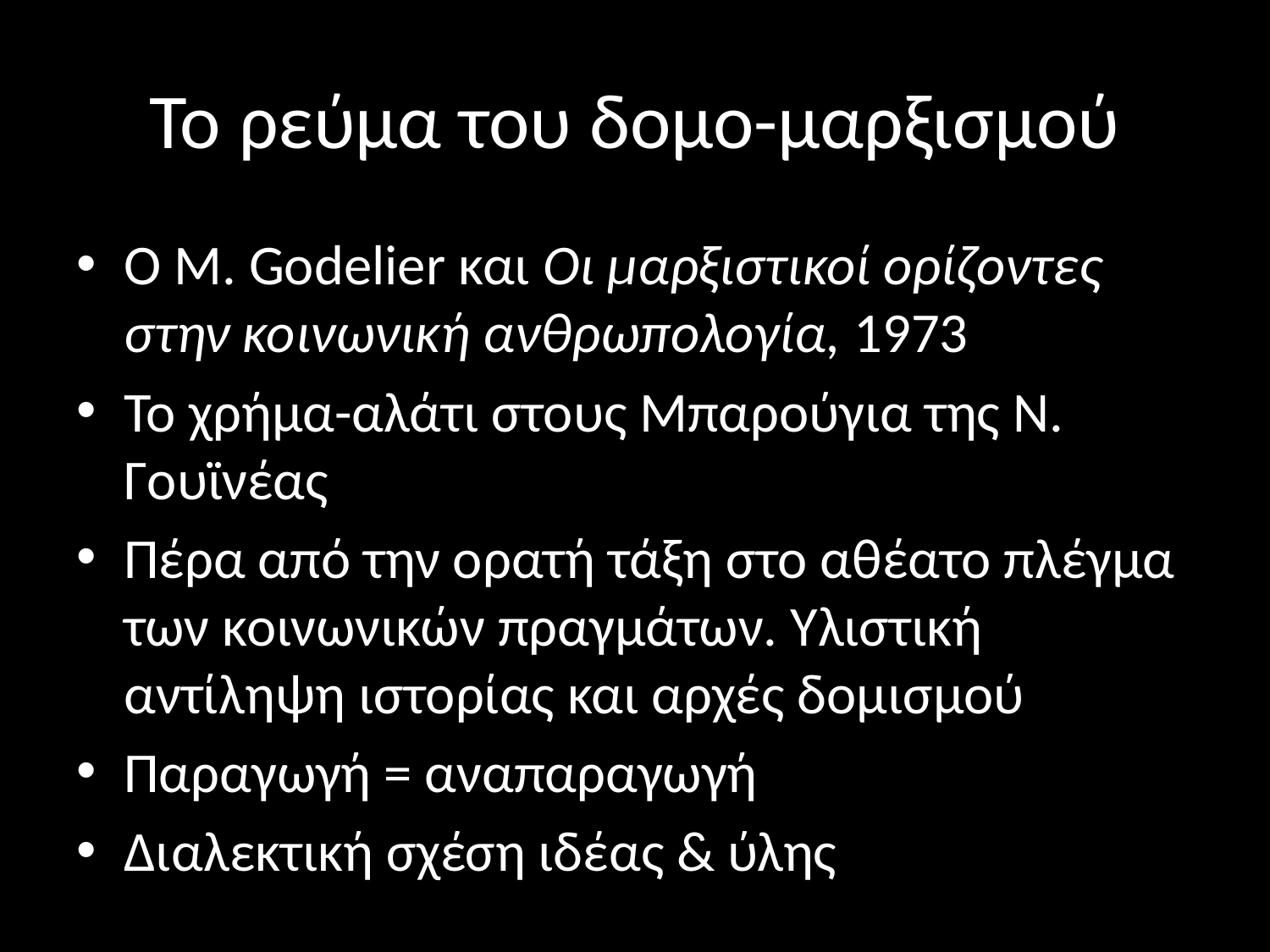

# Το ρεύμα του δομο-μαρξισμού
Ο M. Godelier και Οι μαρξιστικοί ορίζοντες στην κοινωνική ανθρωπολογία, 1973
Το χρήμα-αλάτι στους Μπαρούγια της Ν. Γουϊνέας
Πέρα από την ορατή τάξη στο αθέατο πλέγμα των κοινωνικών πραγμάτων. Υλιστική αντίληψη ιστορίας και αρχές δομισμού
Παραγωγή = αναπαραγωγή
Διαλεκτική σχέση ιδέας & ύλης